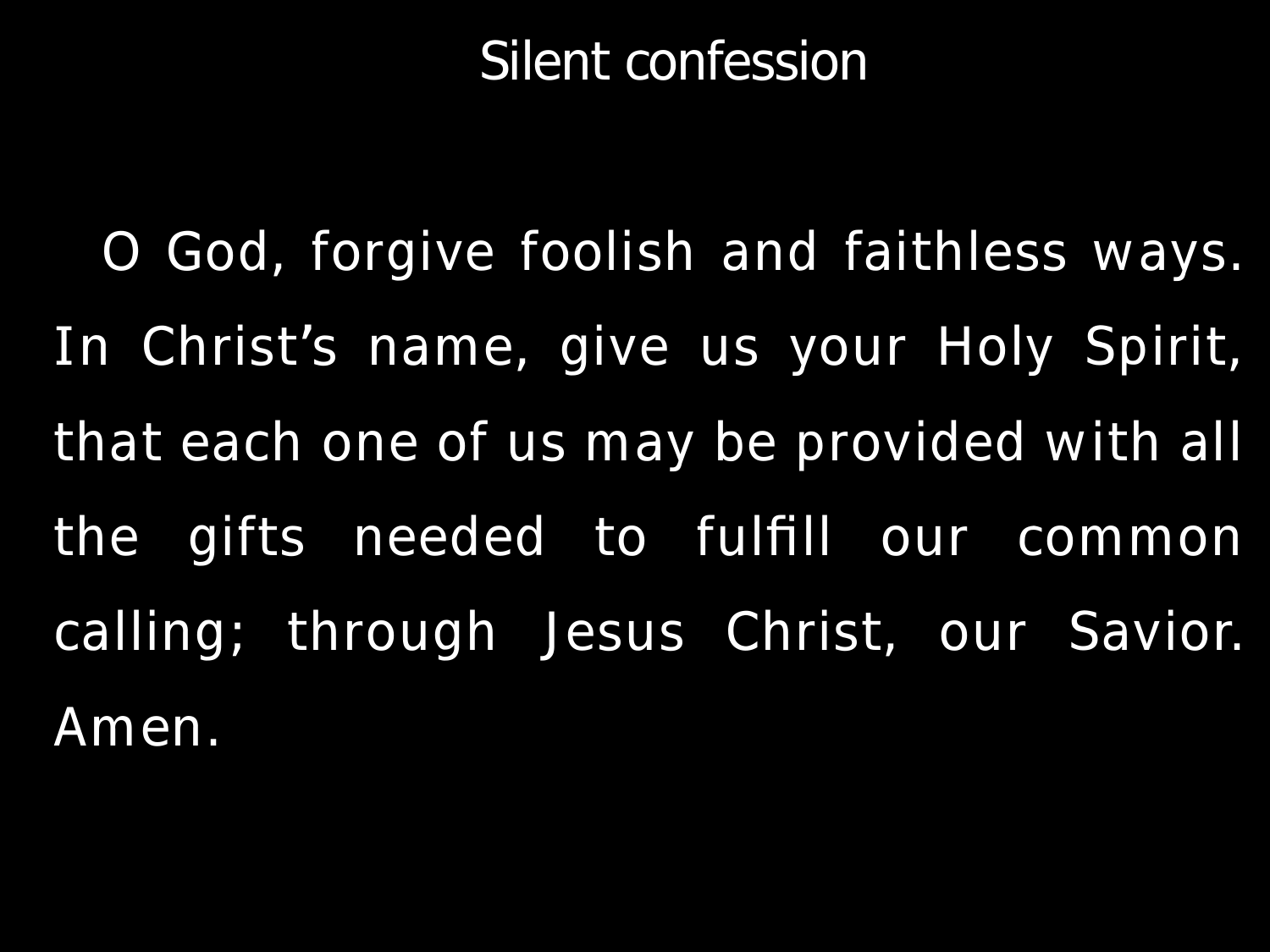

Silent confession

O God, forgive foolish and faithless ways. In Christ’s name, give us your Holy Spirit, that each one of us may be provided with all the gifts needed to fulfill our common calling; through Jesus Christ, our Savior. Amen.